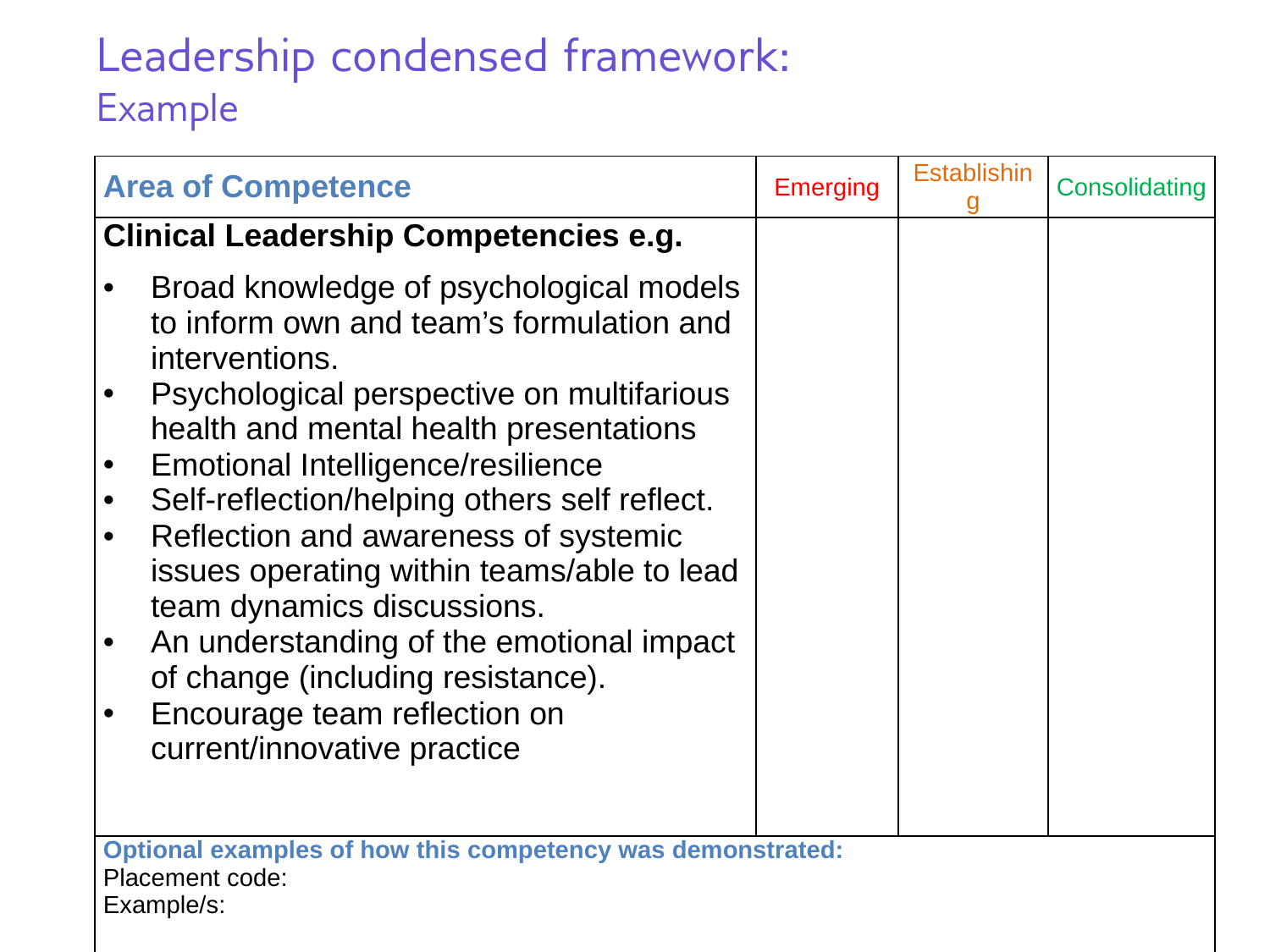

# Leadership condensed framework: Example
| Area of Competence | Emerging | Establishing | Consolidating |
| --- | --- | --- | --- |
| Clinical Leadership Competencies e.g. Broad knowledge of psychological models to inform own and team’s formulation and interventions. Psychological perspective on multifarious health and mental health presentations Emotional Intelligence/resilience Self-reflection/helping others self reflect. Reflection and awareness of systemic issues operating within teams/able to lead team dynamics discussions. An understanding of the emotional impact of change (including resistance). Encourage team reflection on current/innovative practice |  |  |  |
| Optional examples of how this competency was demonstrated:   Placement code: Example/s: |  |  |  |